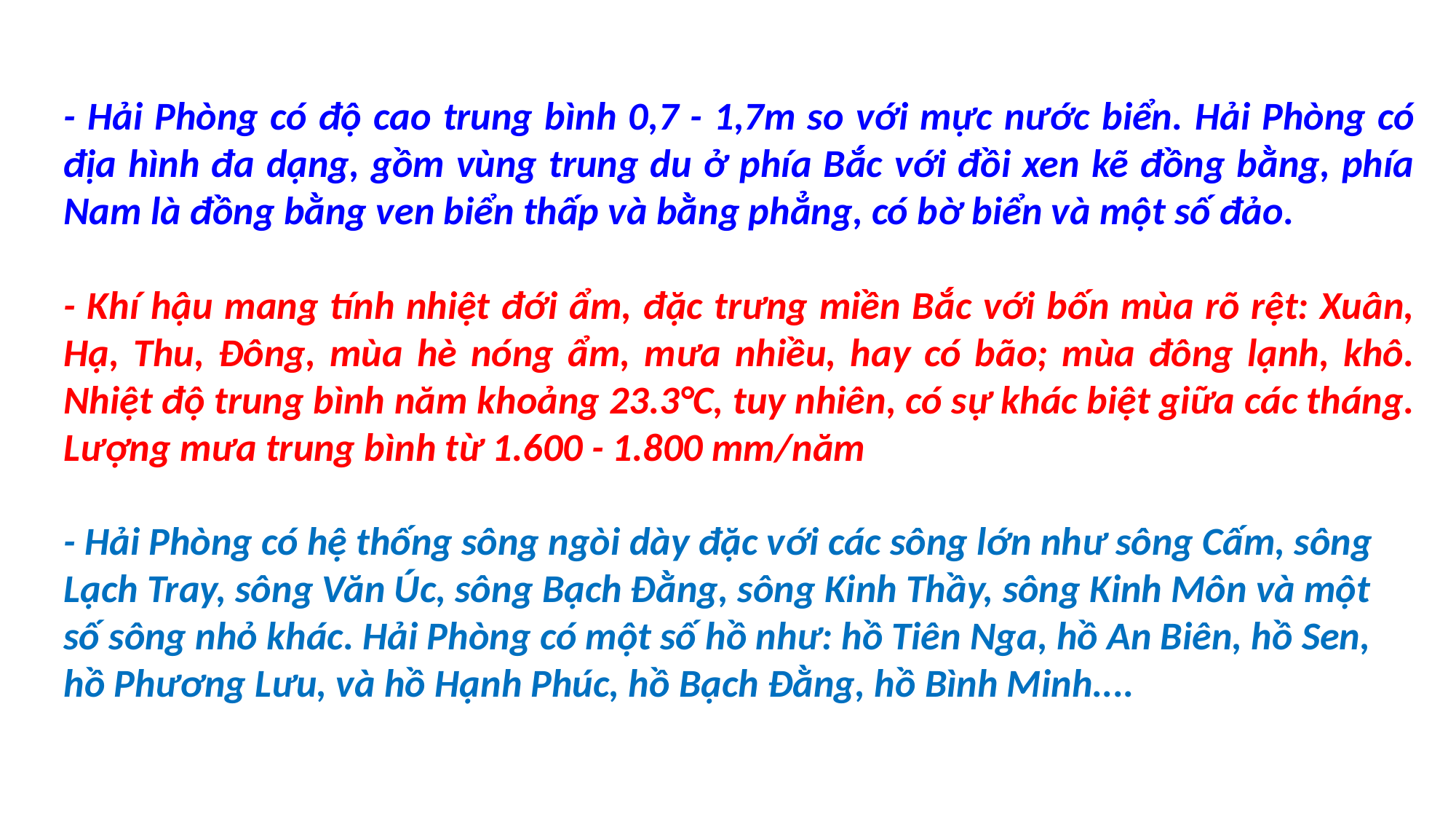

- Hải Phòng có độ cao trung bình 0,7 - 1,7m so với mực nước biển. Hải Phòng có địa hình đa dạng, gồm vùng trung du ở phía Bắc với đồi xen kẽ đồng bằng, phía Nam là đồng bằng ven biển thấp và bằng phẳng, có bờ biển và một số đảo.

- Khí hậu mang tính nhiệt đới ẩm, đặc trưng miền Bắc với bốn mùa rõ rệt: Xuân, Hạ, Thu, Đông, mùa hè nóng ẩm, mưa nhiều, hay có bão; mùa đông lạnh, khô. Nhiệt độ trung bình năm khoảng 23.3°C, tuy nhiên, có sự khác biệt giữa các tháng. Lượng mưa trung bình từ 1.600 - 1.800 mm/năm

- Hải Phòng có hệ thống sông ngòi dày đặc với các sông lớn như sông Cấm, sông Lạch Tray, sông Văn Úc, sông Bạch Đằng, sông Kinh Thầy, sông Kinh Môn và một số sông nhỏ khác. Hải Phòng có một số hồ như: hồ Tiên Nga, hồ An Biên, hồ Sen, hồ Phương Lưu, và hồ Hạnh Phúc, hồ Bạch Đằng, hồ Bình Minh....